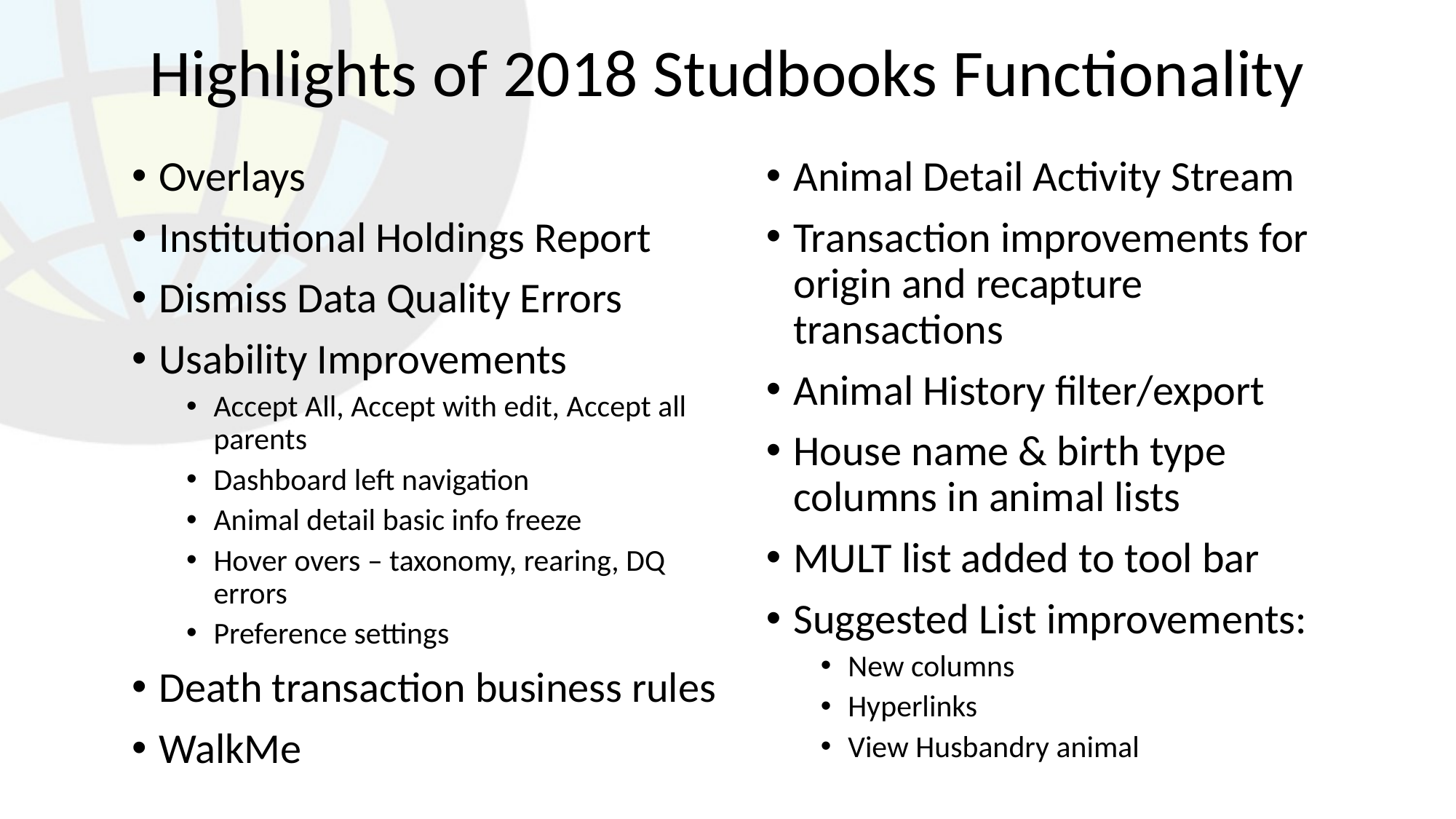

Highlights of 2018 Studbooks Functionality
Overlays
Institutional Holdings Report
Dismiss Data Quality Errors
Usability Improvements
Accept All, Accept with edit, Accept all parents
Dashboard left navigation
Animal detail basic info freeze
Hover overs – taxonomy, rearing, DQ errors
Preference settings
Death transaction business rules
WalkMe
Animal Detail Activity Stream
Transaction improvements for origin and recapture transactions
Animal History filter/export
House name & birth type columns in animal lists
MULT list added to tool bar
Suggested List improvements:
New columns
Hyperlinks
View Husbandry animal